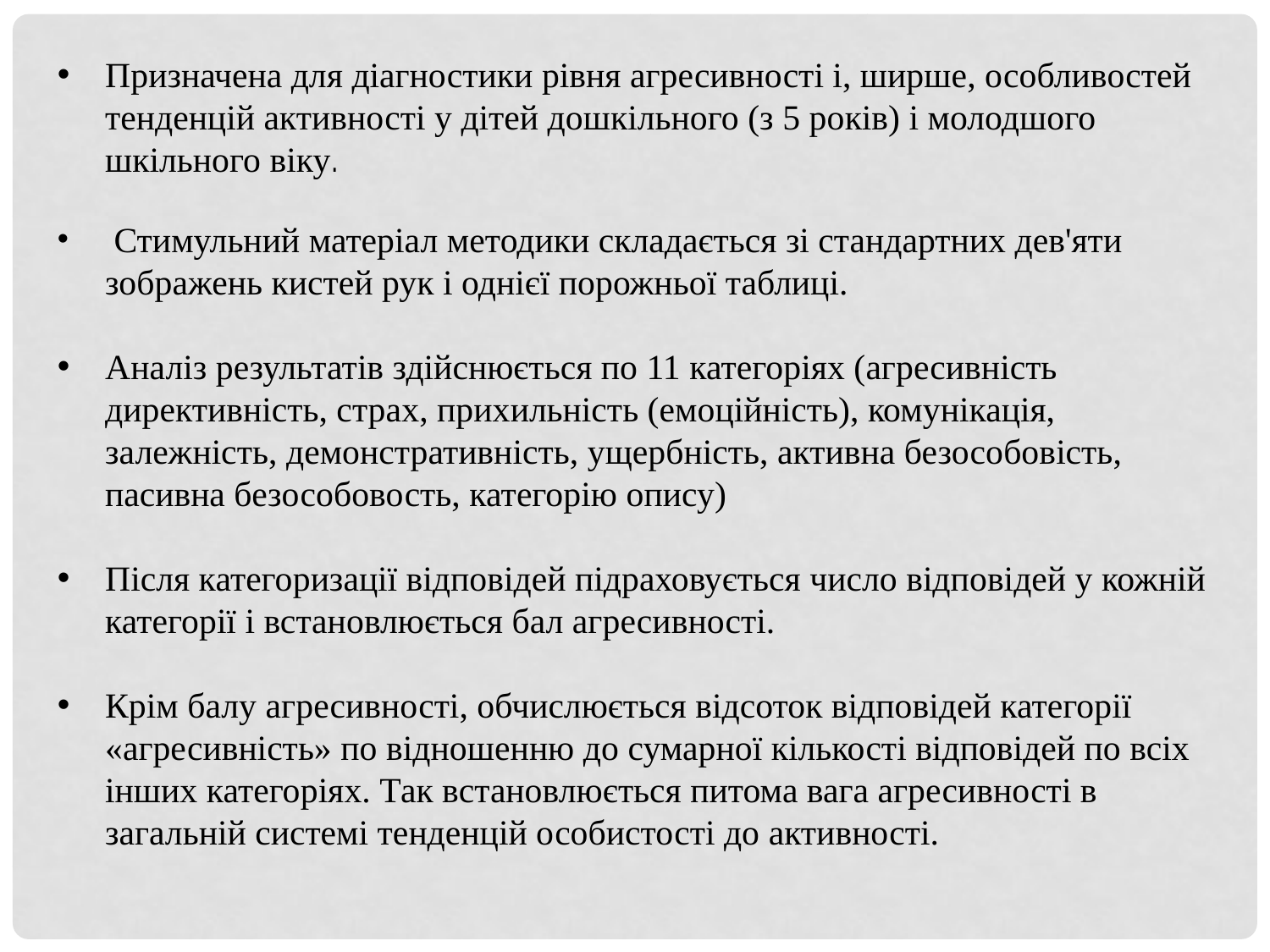

Призначена для діагностики рівня агресивності і, ширше, особливостей тенденцій активності у дітей дошкільного (з 5 років) і молодшого шкільного віку.

 Стимульний матеріал методики складається зі стандартних дев'яти зображень кистей рук і однієї порожньої таблиці.

Аналіз результатів здійснюється по 11 категоріях (агресивність директивність, страх, прихильність (емоційність), комунікація, залежність, демонстративність, ущербність, активна безособовість, пасивна безособовость, категорію опису)

Після категоризації відповідей підраховується число відповідей у кожній категорії і встановлюється бал агресивності.

Крім балу агресивності, обчислюється відсоток відповідей категорії «агресивність» по відношенню до сумарної кількості відповідей по всіх інших категоріях. Так встановлюється питома вага агресивності в загальній системі тенденцій особистості до активності.